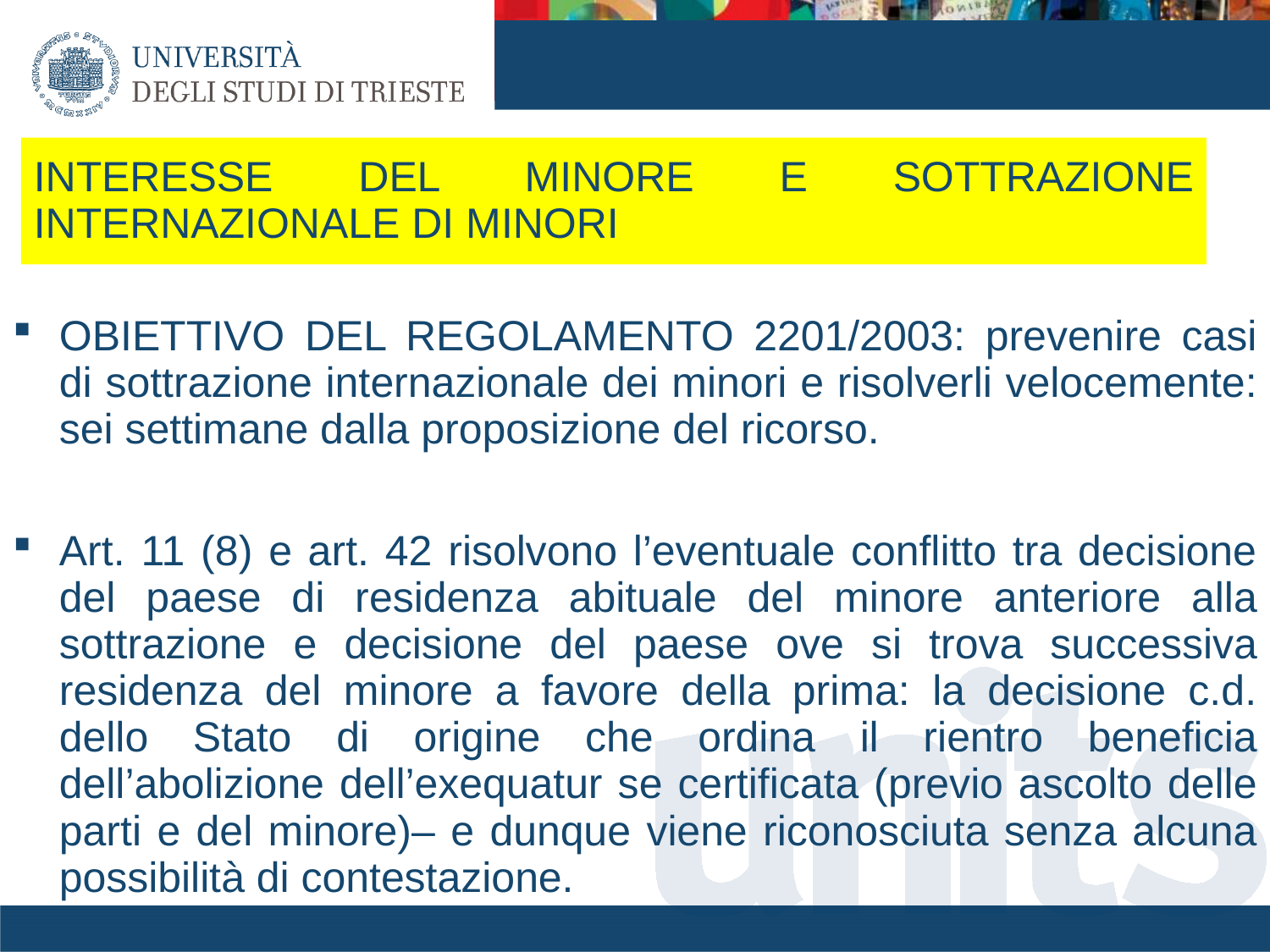

# INTERESSE DEL MINORE E SOTTRAZIONE INTERNAZIONALE DI MINORI
OBIETTIVO DEL REGOLAMENTO 2201/2003: prevenire casi di sottrazione internazionale dei minori e risolverli velocemente: sei settimane dalla proposizione del ricorso.

Art. 11 (8) e art. 42 risolvono l’eventuale conflitto tra decisione del paese di residenza abituale del minore anteriore alla sottrazione e decisione del paese ove si trova successiva residenza del minore a favore della prima: la decisione c.d. dello Stato di origine che ordina il rientro beneficia dell’abolizione dell’exequatur se certificata (previo ascolto delle parti e del minore)– e dunque viene riconosciuta senza alcuna possibilità di contestazione.